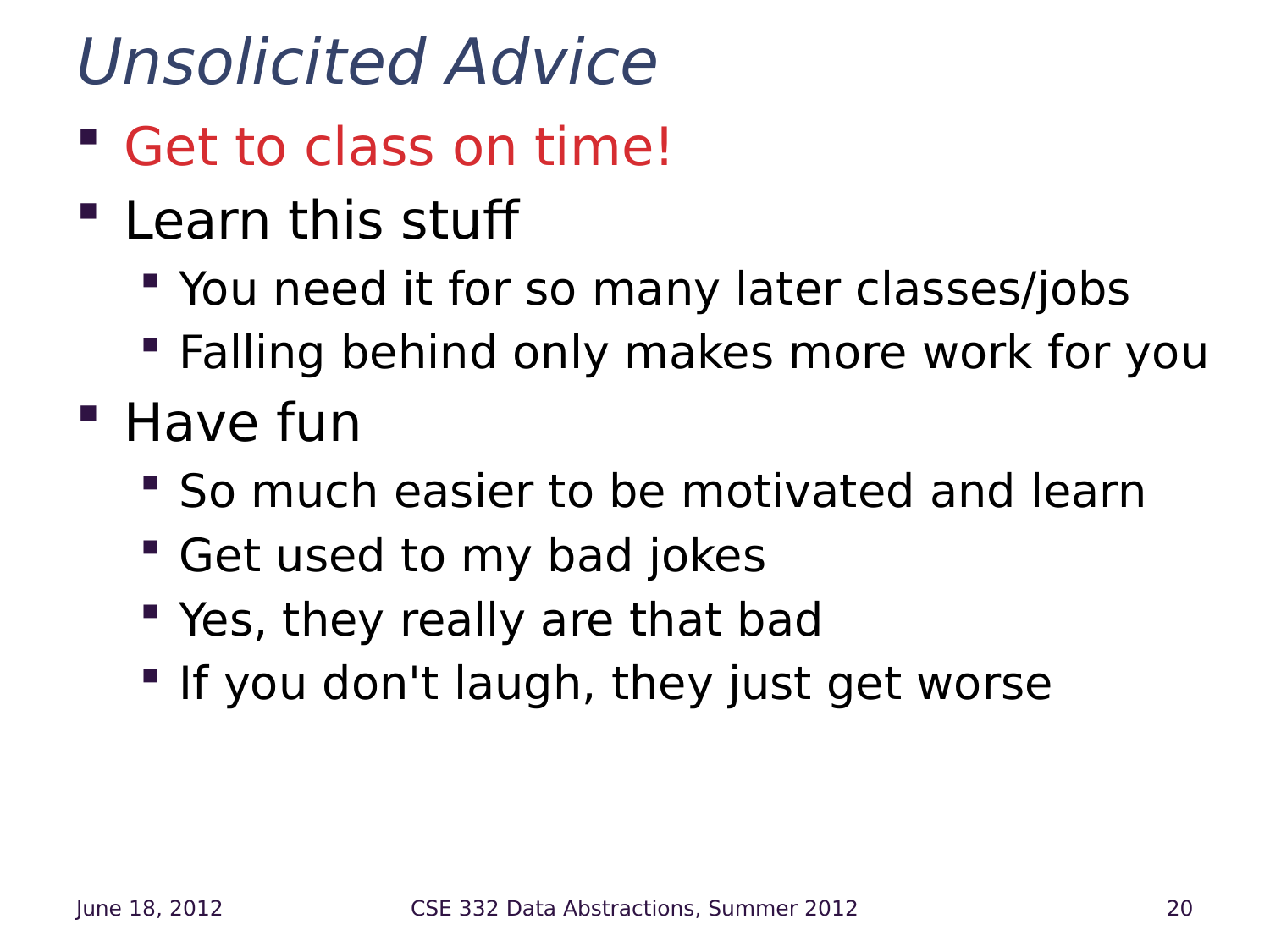

# Unsolicited Advice
Get to class on time!
Learn this stuff
You need it for so many later classes/jobs
Falling behind only makes more work for you
Have fun
So much easier to be motivated and learn
Get used to my bad jokes
Yes, they really are that bad
If you don't laugh, they just get worse

June 18, 2012
CSE 332 Data Abstractions, Summer 2012
20